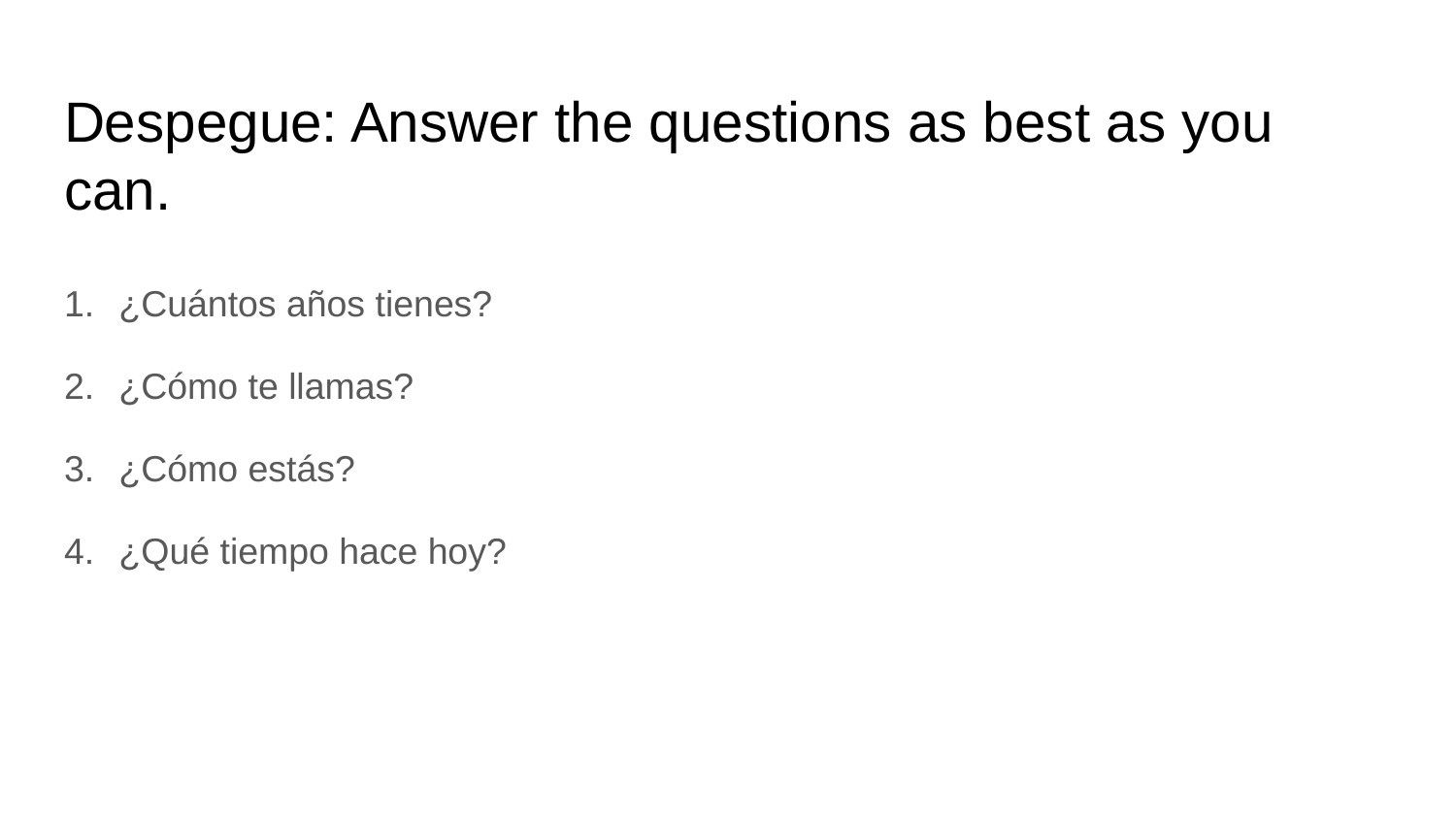

# Despegue: Answer the questions as best as you can.

¿Cuántos años tienes?
¿Cómo te llamas?
¿Cómo estás?
¿Qué tiempo hace hoy?